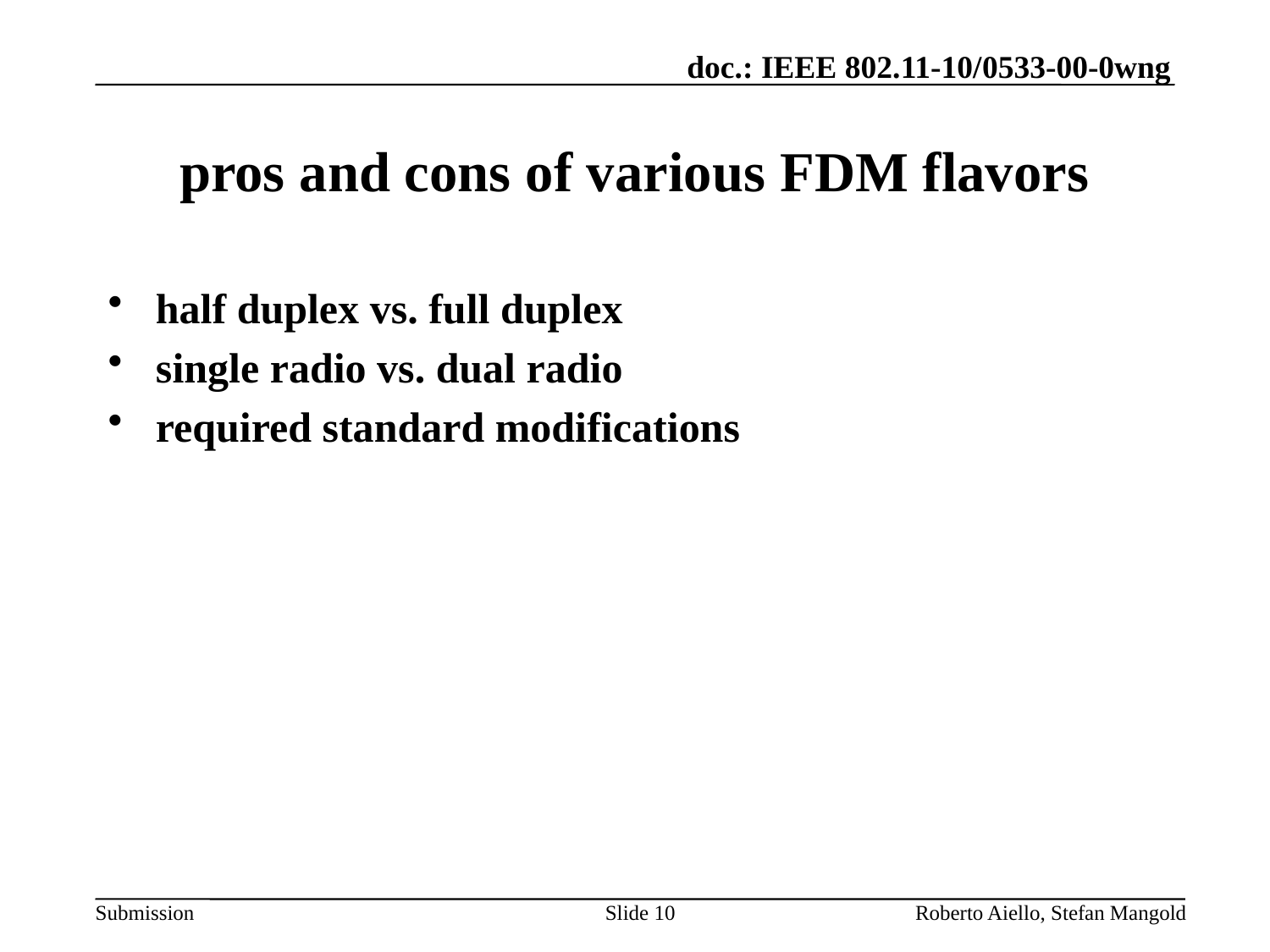

# pros and cons of various FDM flavors
half duplex vs. full duplex
single radio vs. dual radio
required standard modifications

Slide 10
Roberto Aiello, Stefan Mangold